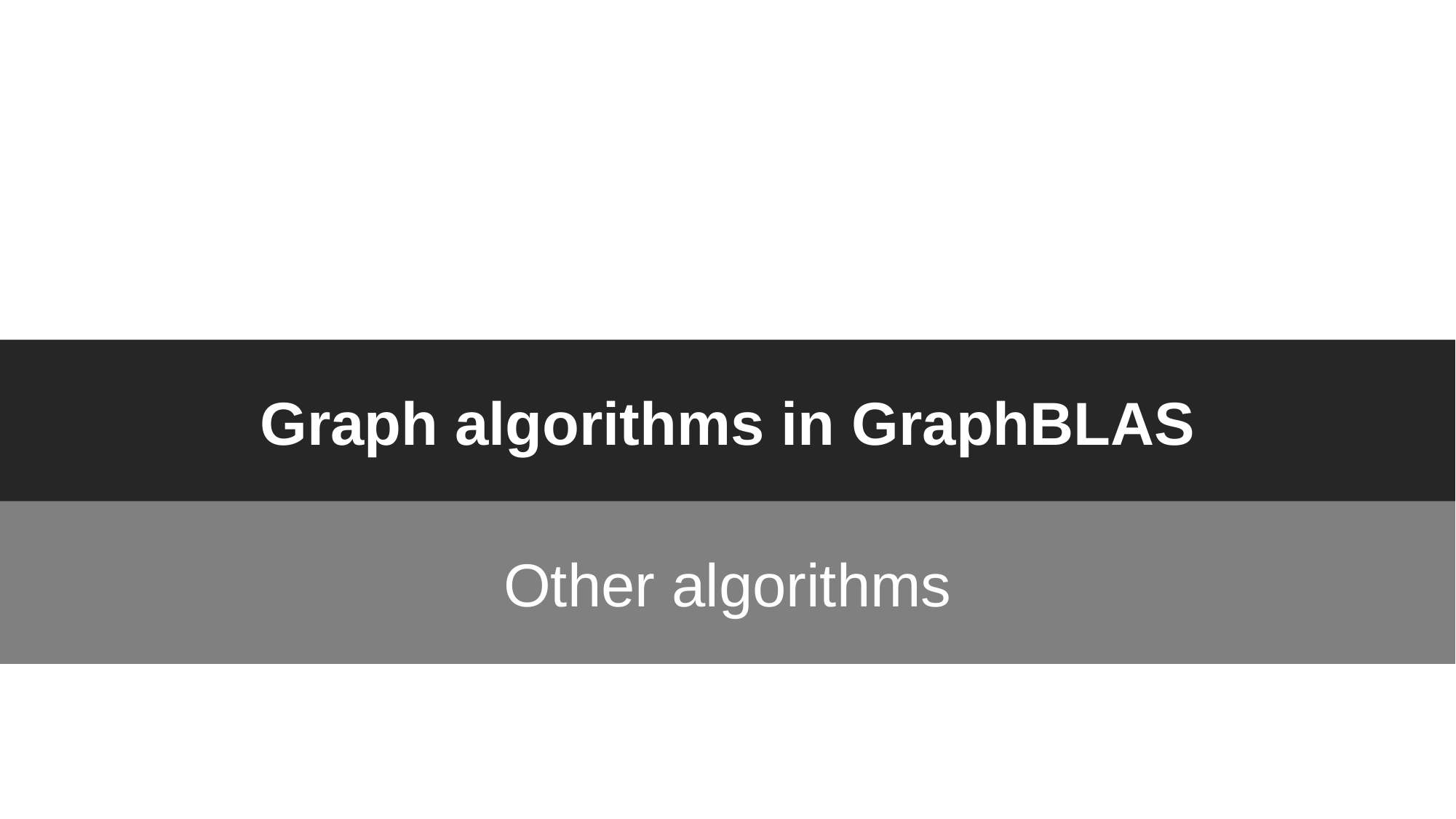

# Graph algorithms in GraphBLAS
Other algorithms